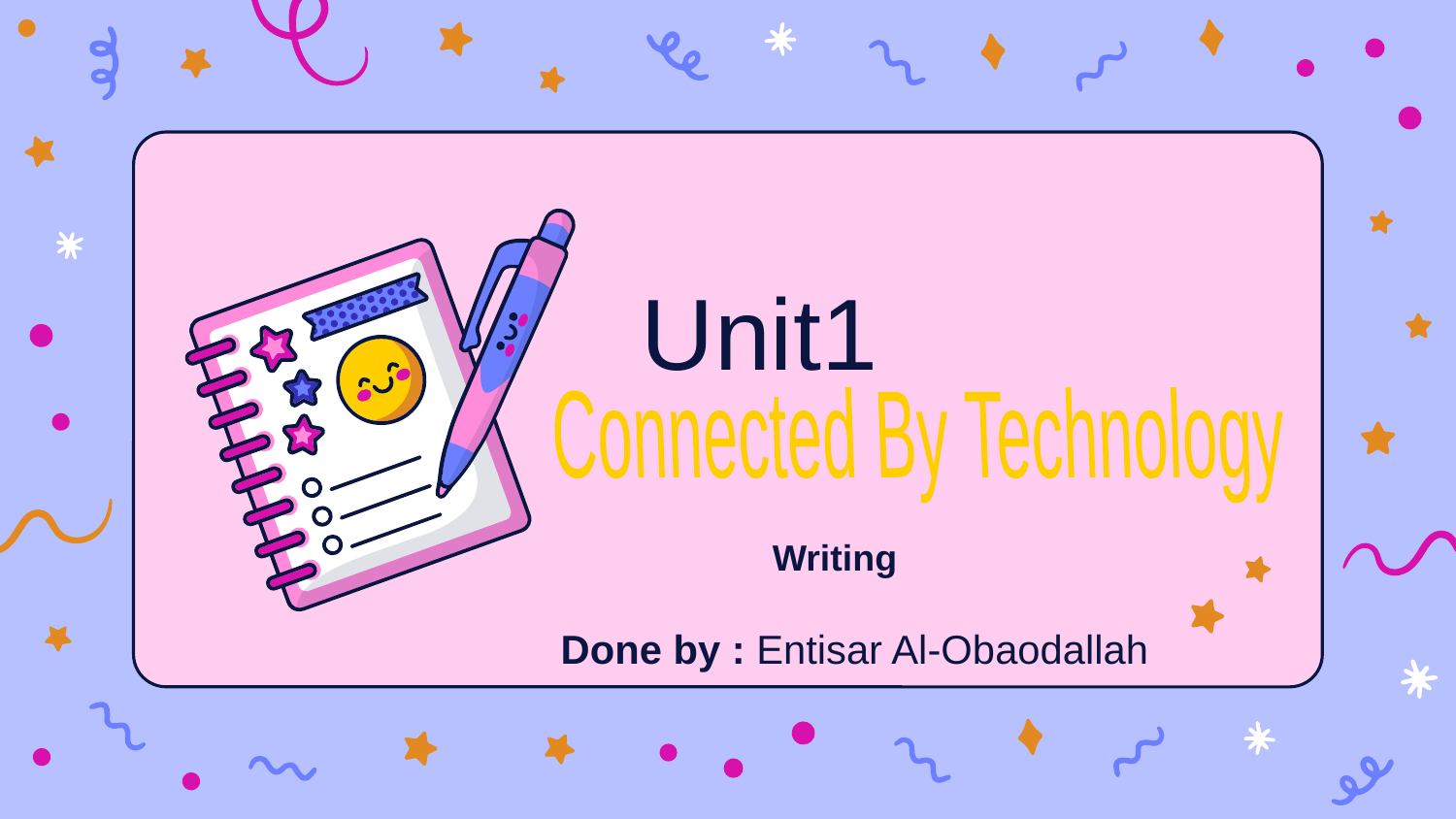

# Unit1

Connected By Technology

Writing

Done by : Entisar Al-Obaodallah